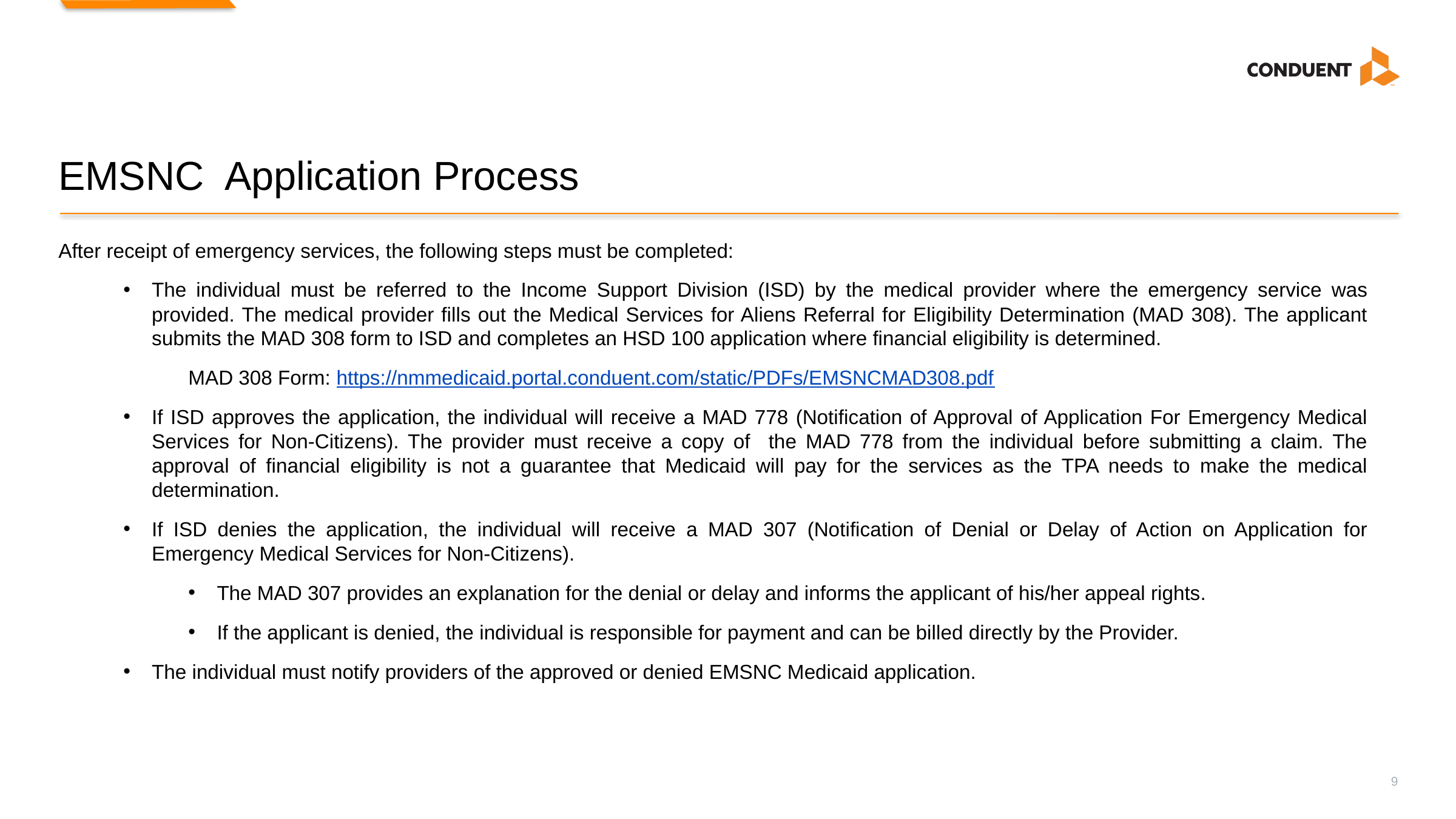

# EMSNC  Application Process
After receipt of emergency services, the following steps must be completed:
The individual must be referred to the Income Support Division (ISD) by the medical provider where the emergency service was provided. The medical provider fills out the Medical Services for Aliens Referral for Eligibility Determination (MAD 308). The applicant submits the MAD 308 form to ISD and completes an HSD 100 application where financial eligibility is determined.
MAD 308 Form: https://nmmedicaid.portal.conduent.com/static/PDFs/EMSNCMAD308.pdf
If ISD approves the application, the individual will receive a MAD 778 (Notification of Approval of Application For Emergency Medical Services for Non-Citizens). The provider must receive a copy of  the MAD 778 from the individual before submitting a claim. The approval of financial eligibility is not a guarantee that Medicaid will pay for the services as the TPA needs to make the medical determination.
If ISD denies the application, the individual will receive a MAD 307 (Notification of Denial or Delay of Action on Application for Emergency Medical Services for Non-Citizens).
The MAD 307 provides an explanation for the denial or delay and informs the applicant of his/her appeal rights.
If the applicant is denied, the individual is responsible for payment and can be billed directly by the Provider.
The individual must notify providers of the approved or denied EMSNC Medicaid application.

9